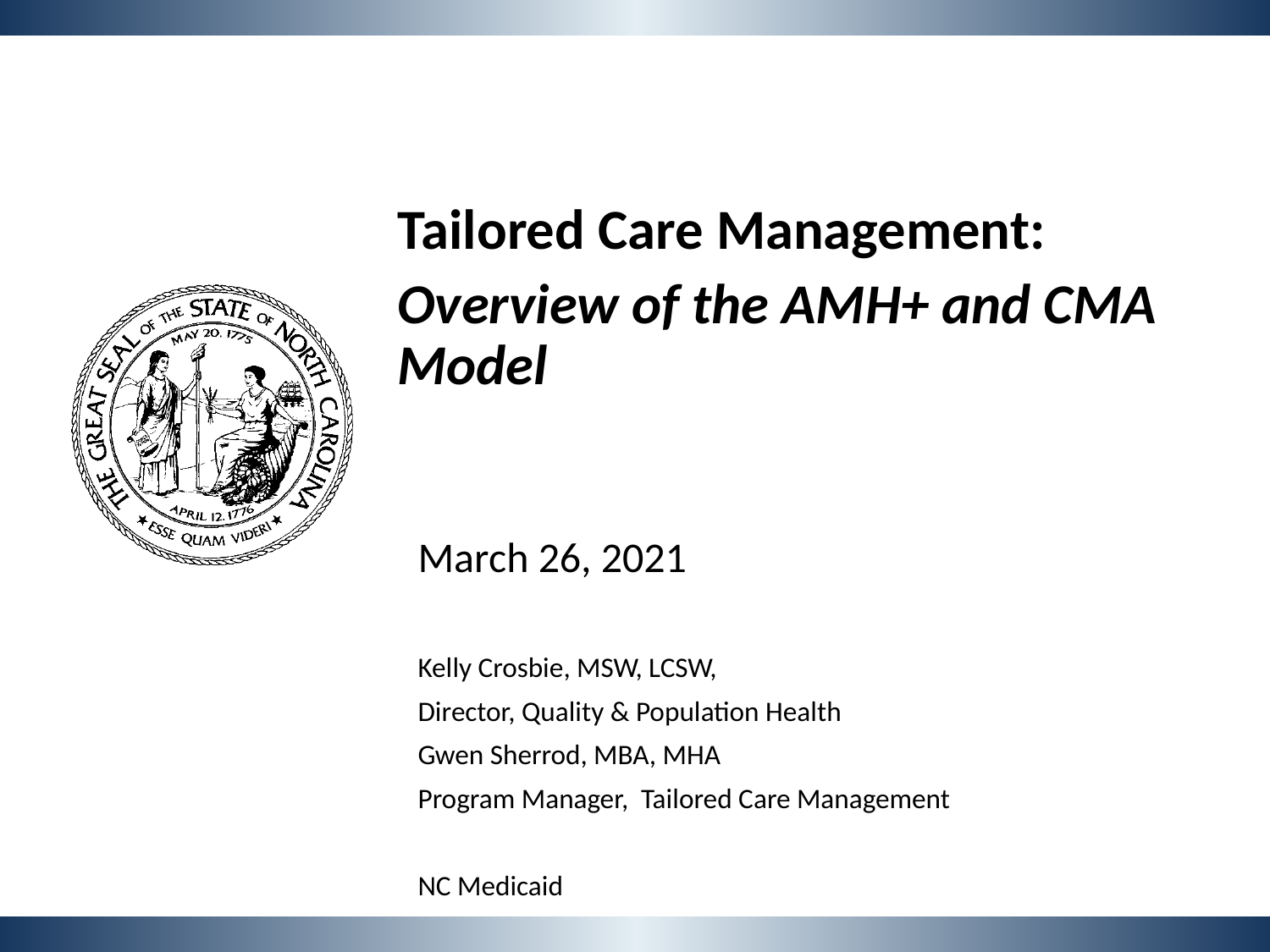

Tailored Care Management:
Overview of the AMH+ and CMA Model

March 26, 2021

Kelly Crosbie, MSW, LCSW,
Director, Quality & Population Health
Gwen Sherrod, MBA, MHA
Program Manager,  Tailored Care Management

NC Medicaid